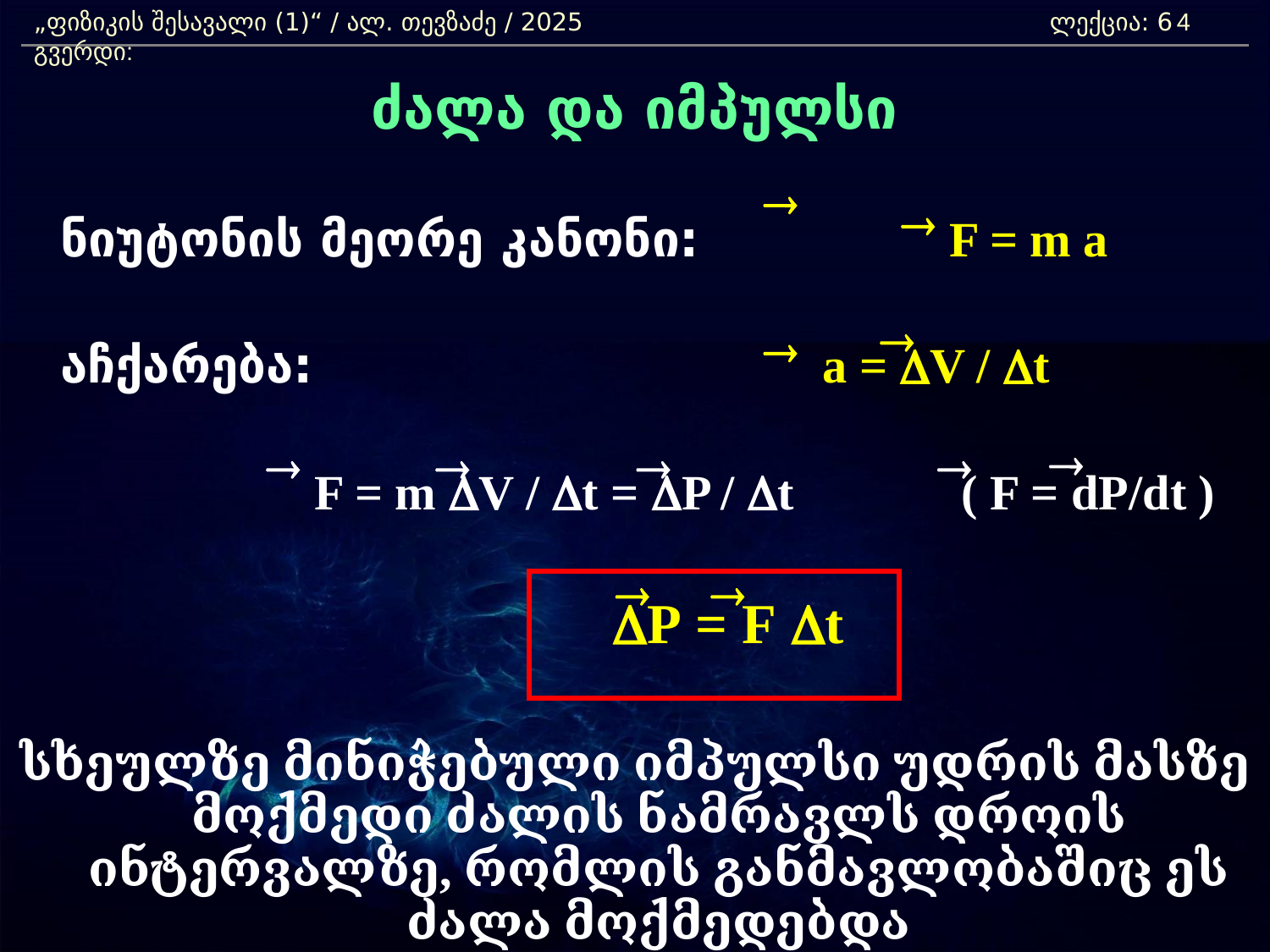

„ფიზიკის შესავალი (1)“ / ალ. თევზაძე / 2025 				ლექცია: 6	    გვერდი:
4
ძალა და იმპულსი

	ნიუტონის მეორე კანონი:		F = m a

	აჩქარება:					a = ΔV / Δt

			F = m ΔV / Δt = ΔP / Δt		 ( F = dP/dt )

		 ΔP = F Δt

სხეულზე მინიჭებული იმპულსი უდრის მასზე მოქმედი ძალის ნამრავლს დროის ინტერვალზე, რომლის განმავლობაშიც ეს ძალა მოქმედებდა
→
→
→
→
→
→
→
→
→
→
→